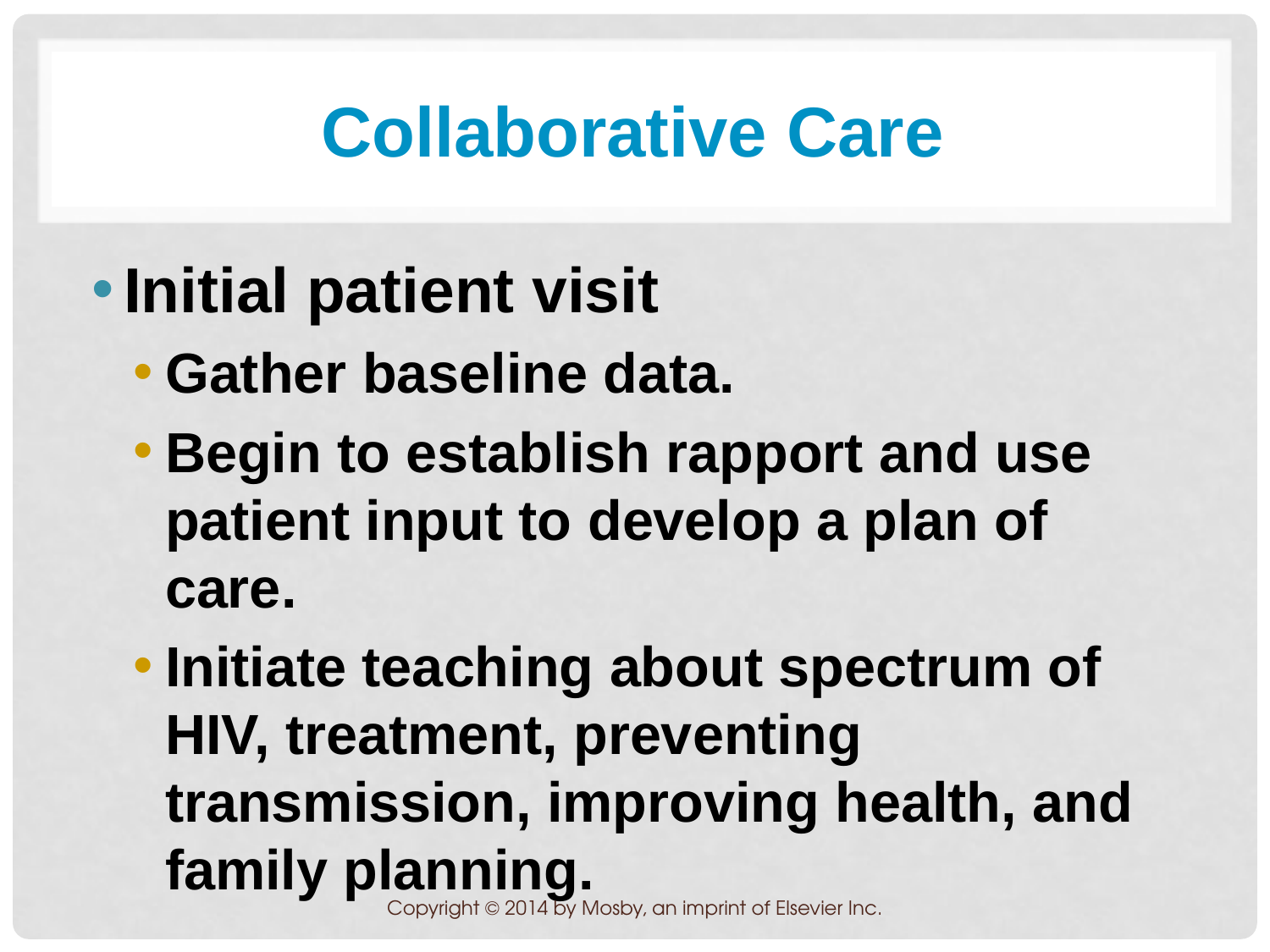

# Collaborative Care
Initial patient visit
Gather baseline data.
Begin to establish rapport and use patient input to develop a plan of care.
Initiate teaching about spectrum of HIV, treatment, preventing transmission, improving health, and family planning.
Copyright © 2014 by Mosby, an imprint of Elsevier Inc.